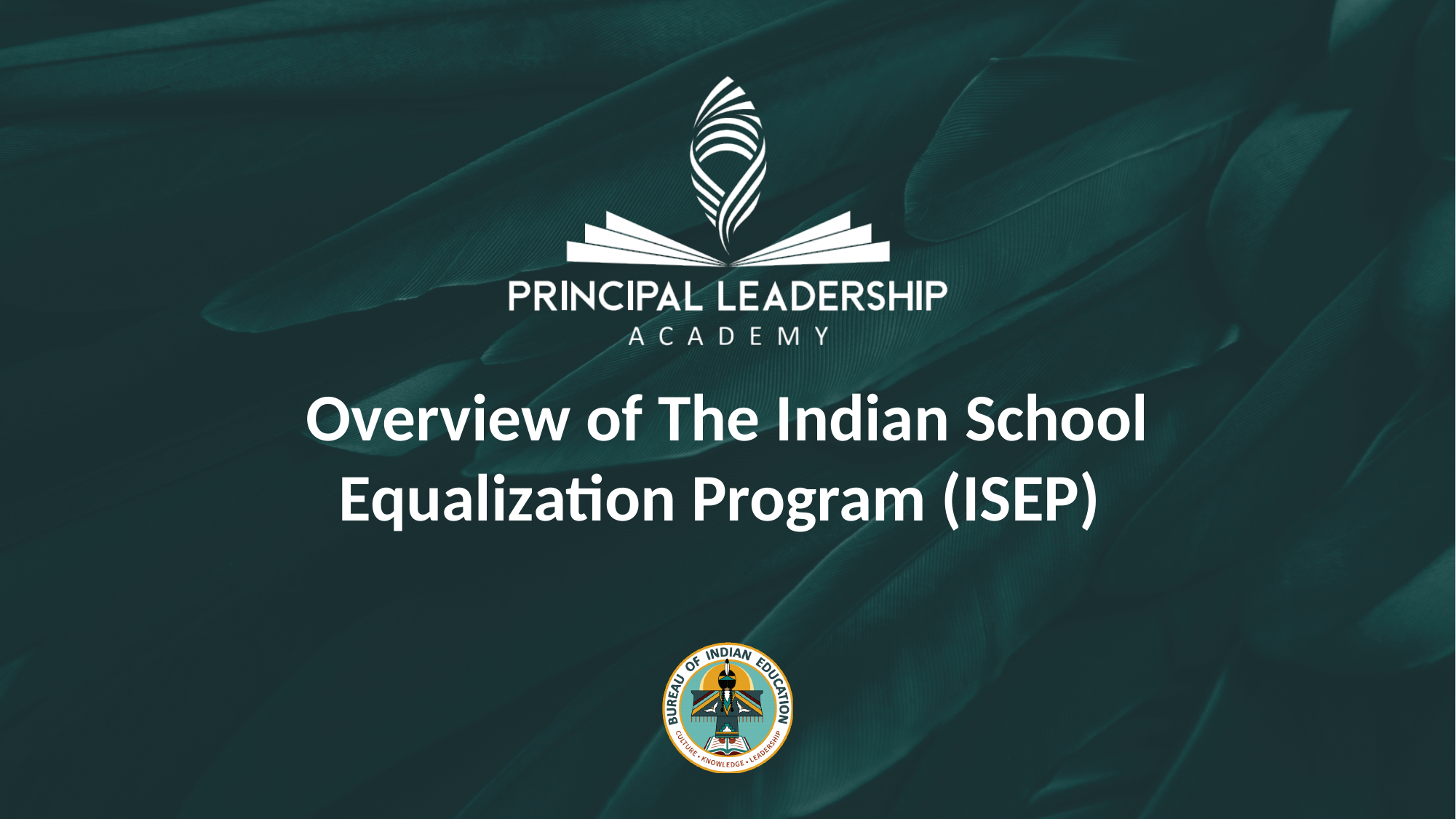

Overview of The Indian School Equalization Program (ISEP)